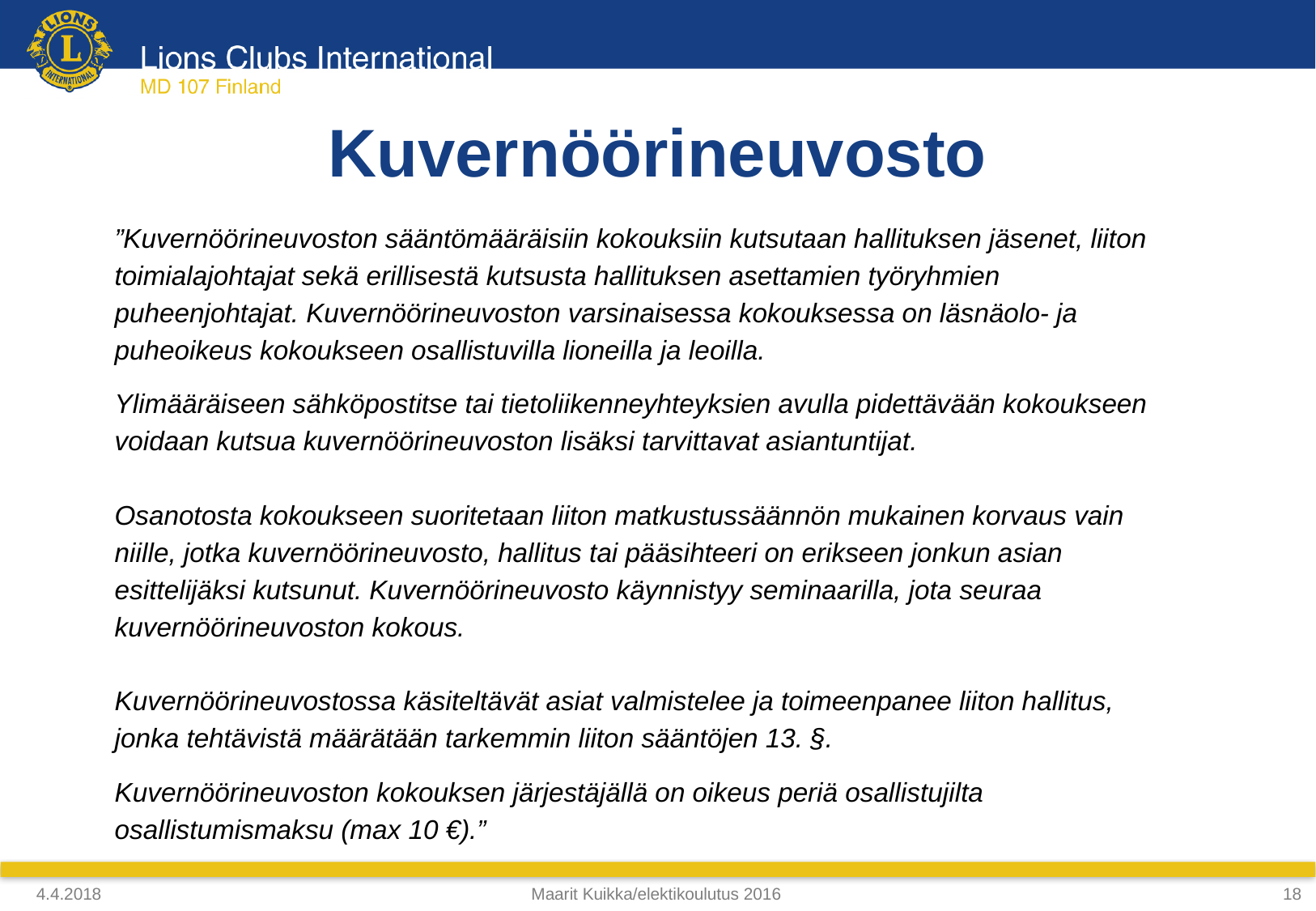

# Kuvernöörineuvosto
”Kuvernöörineuvoston sääntömääräisiin kokouksiin kutsutaan hallituksen jäsenet, liiton toimialajohtajat sekä erillisestä kutsusta hallituksen asettamien työryhmien puheenjohtajat. Kuvernöörineuvoston varsinaisessa kokouksessa on läsnäolo- ja puheoikeus kokoukseen osallistuvilla lioneilla ja leoilla.
Ylimääräiseen sähköpostitse tai tietoliikenneyhteyksien avulla pidettävään kokoukseen voidaan kutsua kuvernöörineuvoston lisäksi tarvittavat asiantuntijat.

Osanotosta kokoukseen suoritetaan liiton matkustussäännön mukainen korvaus vain niille, jotka kuvernöörineuvosto, hallitus tai pääsihteeri on erikseen jonkun asian esittelijäksi kutsunut. Kuvernöörineuvosto käynnistyy seminaarilla, jota seuraa kuvernöörineuvoston kokous.

Kuvernöörineuvostossa käsiteltävät asiat valmistelee ja toimeenpanee liiton hallitus, jonka tehtävistä määrätään tarkemmin liiton sääntöjen 13. §.
Kuvernöörineuvoston kokouksen järjestäjällä on oikeus periä osallistujilta osallistumismaksu (max 10 €).”

4.4.2018
Maarit Kuikka/elektikoulutus 2016
18